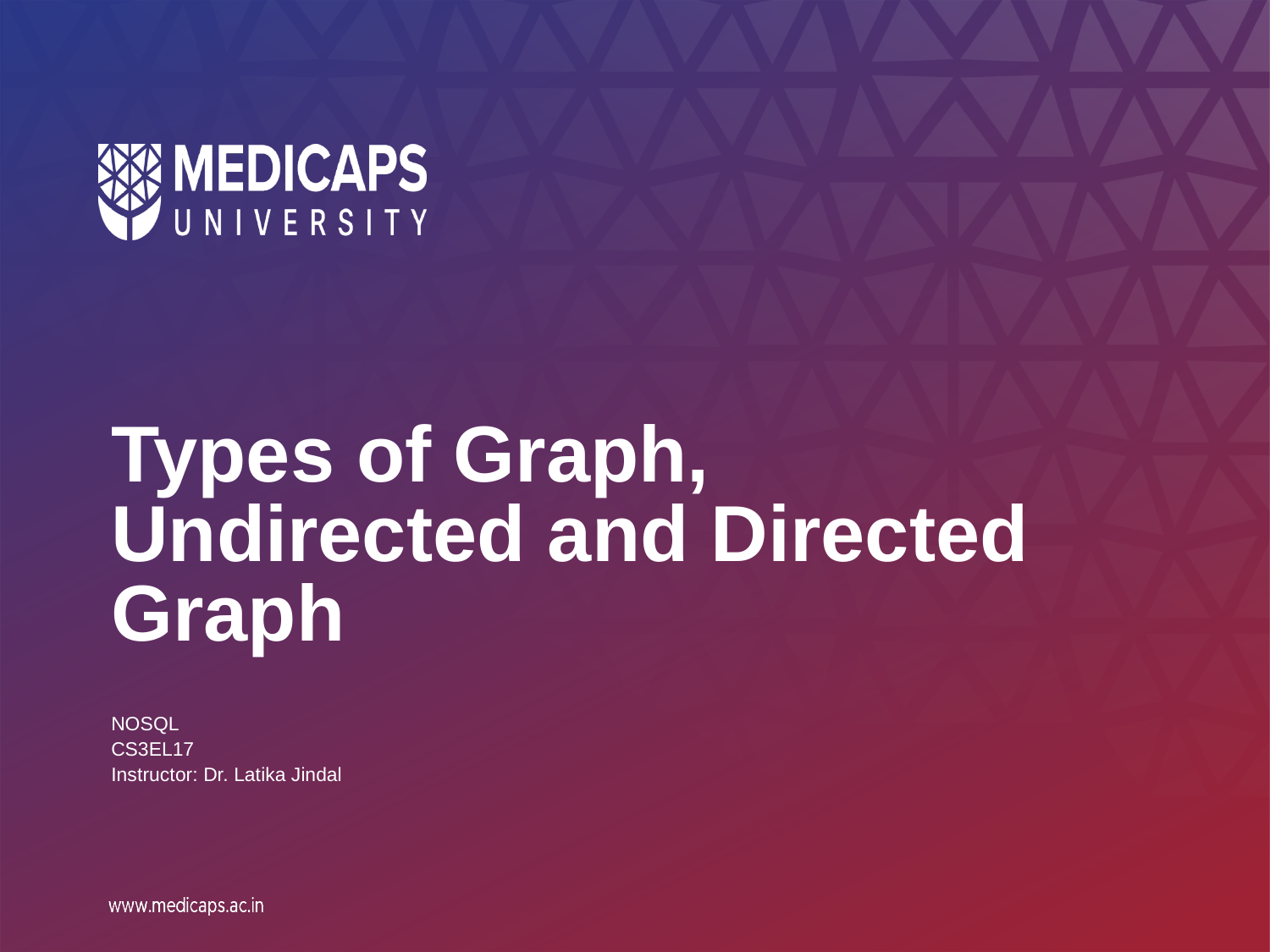

# Types of Graph, Undirected and Directed Graph
NOSQL
CS3EL17
Instructor: Dr. Latika Jindal